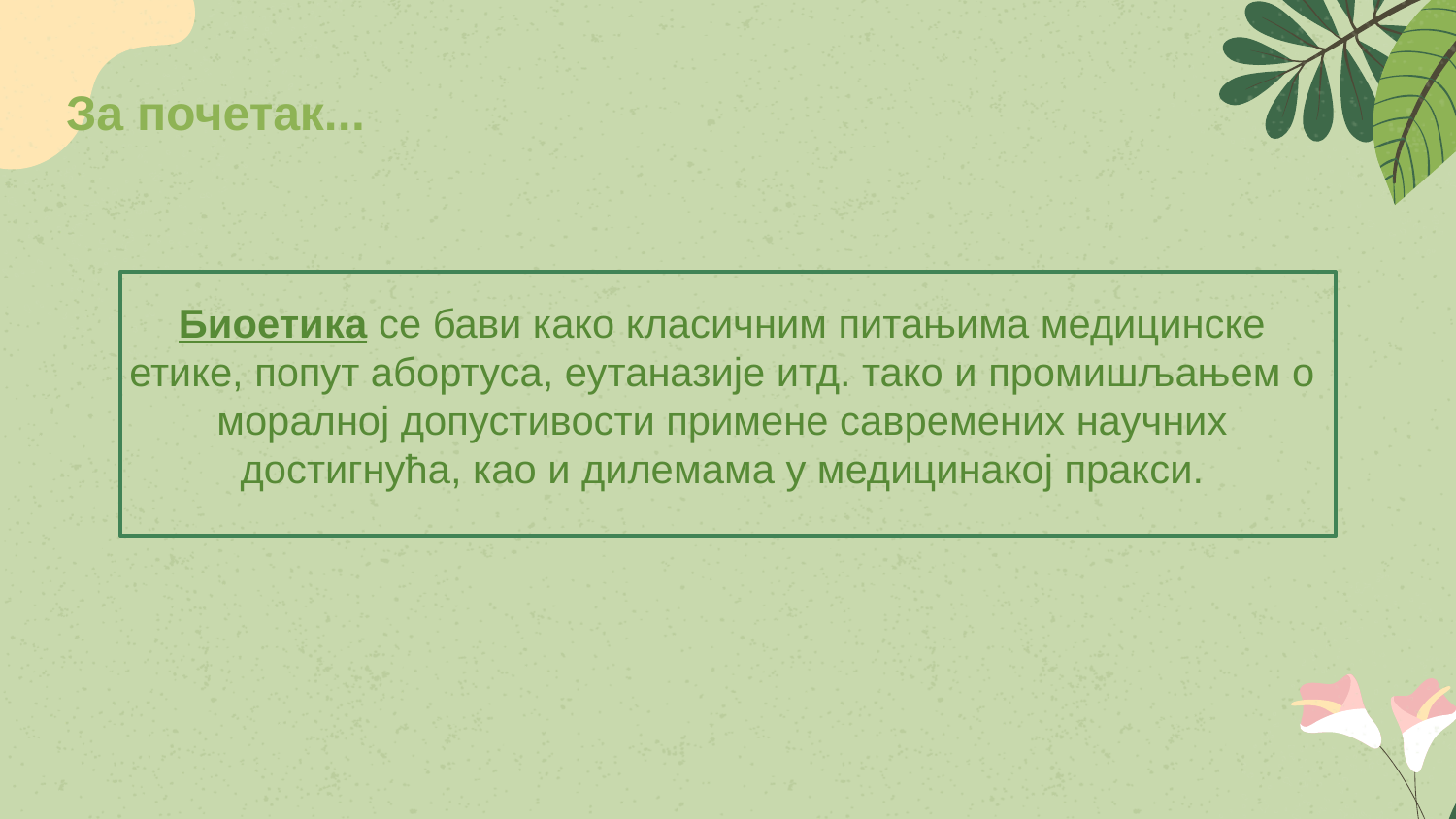

# За почетак...

Биоетика се бави како класичним питањима медицинске етике, попут абортуса, еутаназије итд. тако и промишљањем о моралној допустивости примене савремених научних достигнућа, као и дилемама у медицинакој пракси.